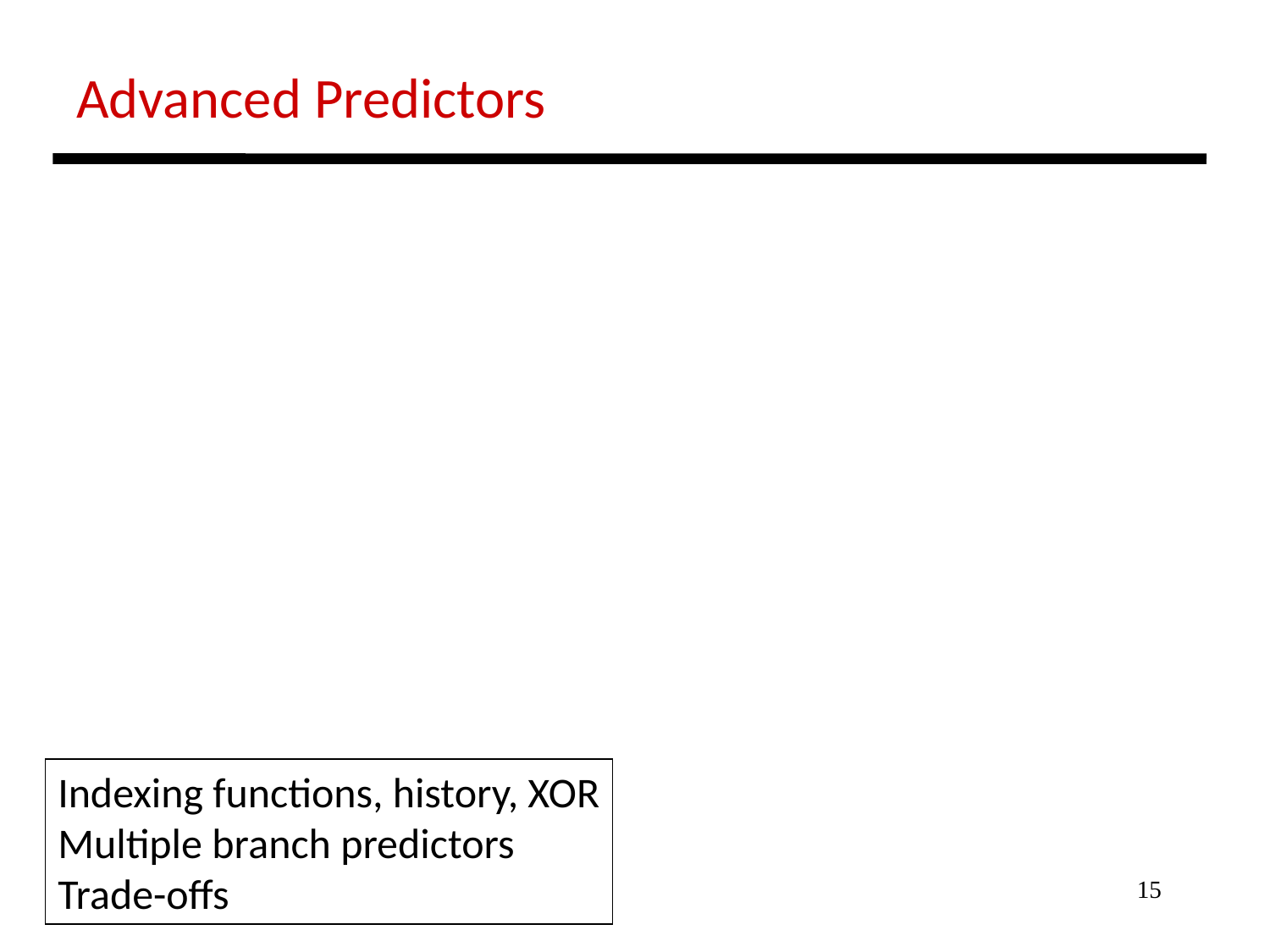

Advanced Predictors

Indexing functions, history, XOR
Multiple branch predictors
Trade-offs
15